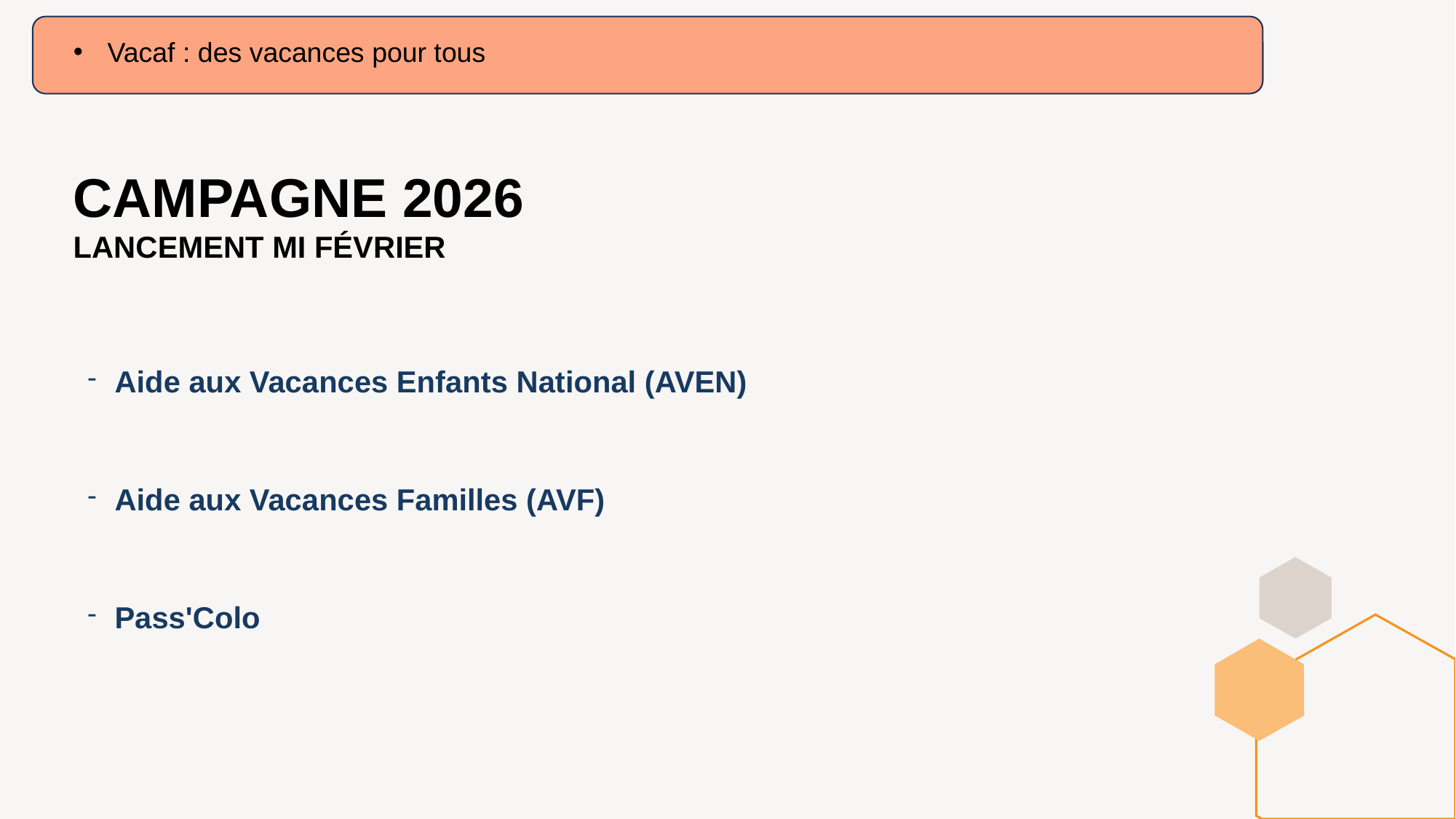

Vacaf : des vacances pour tous

Campagne 2026​
Lancement mi févriER​

Aide aux Vacances Enfants National (AVEN)

Aide aux Vacances Familles (AVF)

Pass'Colo